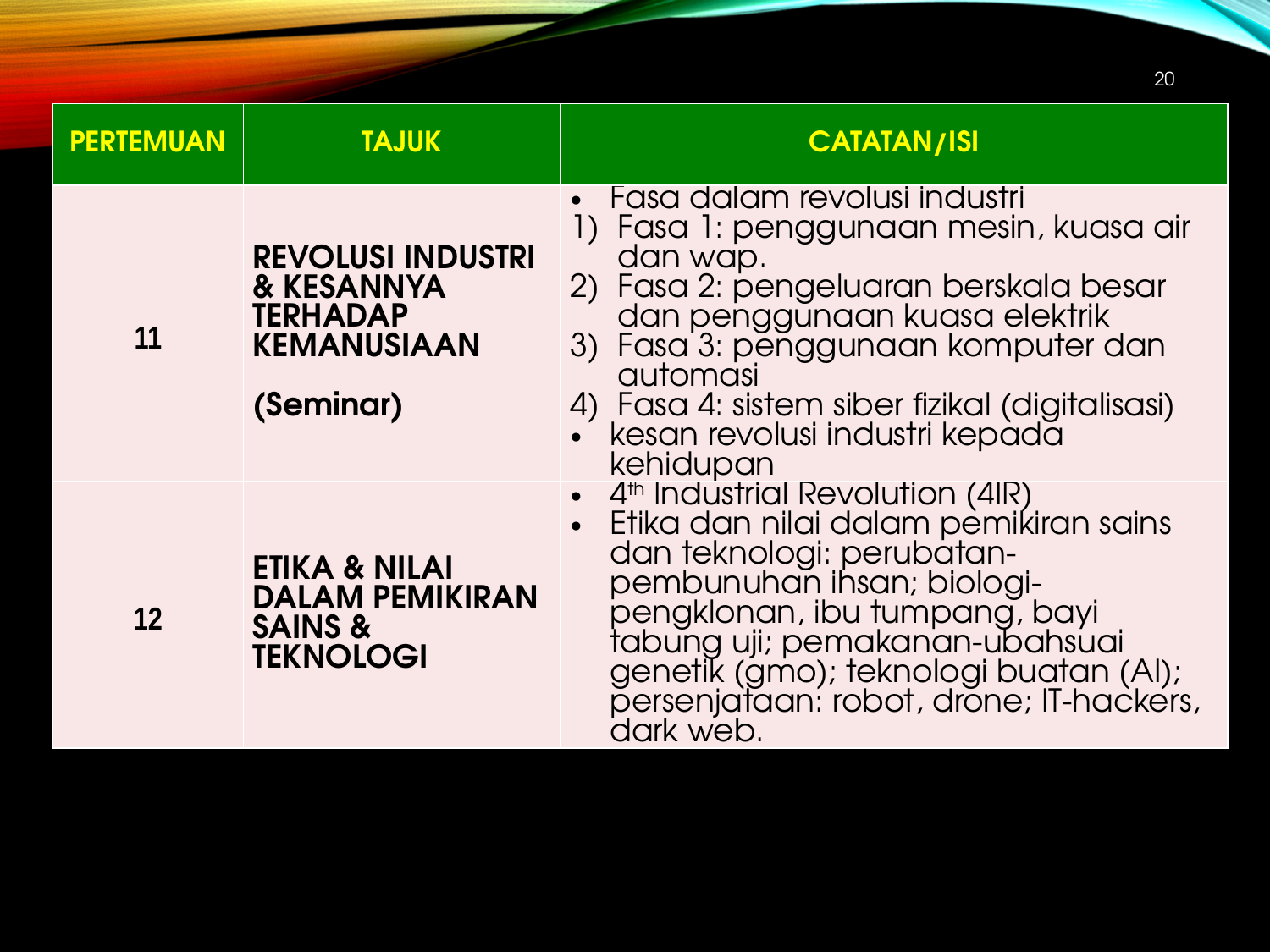

20
| PERTEMUAN | TAJUK | CATATAN/ISI |
| --- | --- | --- |
| 11 | REVOLUSI INDUSTRI & KESANNYA TERHADAP KEMANUSIAAN (Seminar) | Fasa dalam revolusi industri Fasa 1: penggunaan mesin, kuasa air dan wap. Fasa 2: pengeluaran berskala besar dan penggunaan kuasa elektrik Fasa 3: penggunaan komputer dan automasi Fasa 4: sistem siber fizikal (digitalisasi) kesan revolusi industri kepada kehidupan |
| 12 | ETIKA & NILAI DALAM PEMIKIRAN SAINS & TEKNOLOGI | 4th Industrial Revolution (4IR) Etika dan nilai dalam pemikiran sains dan teknologi: perubatan-pembunuhan ihsan; biologi-pengklonan, ibu tumpang, bayi tabung uji; pemakanan-ubahsuai genetik (gmo); teknologi buatan (AI); persenjataan: robot, drone; IT-hackers, dark web. |